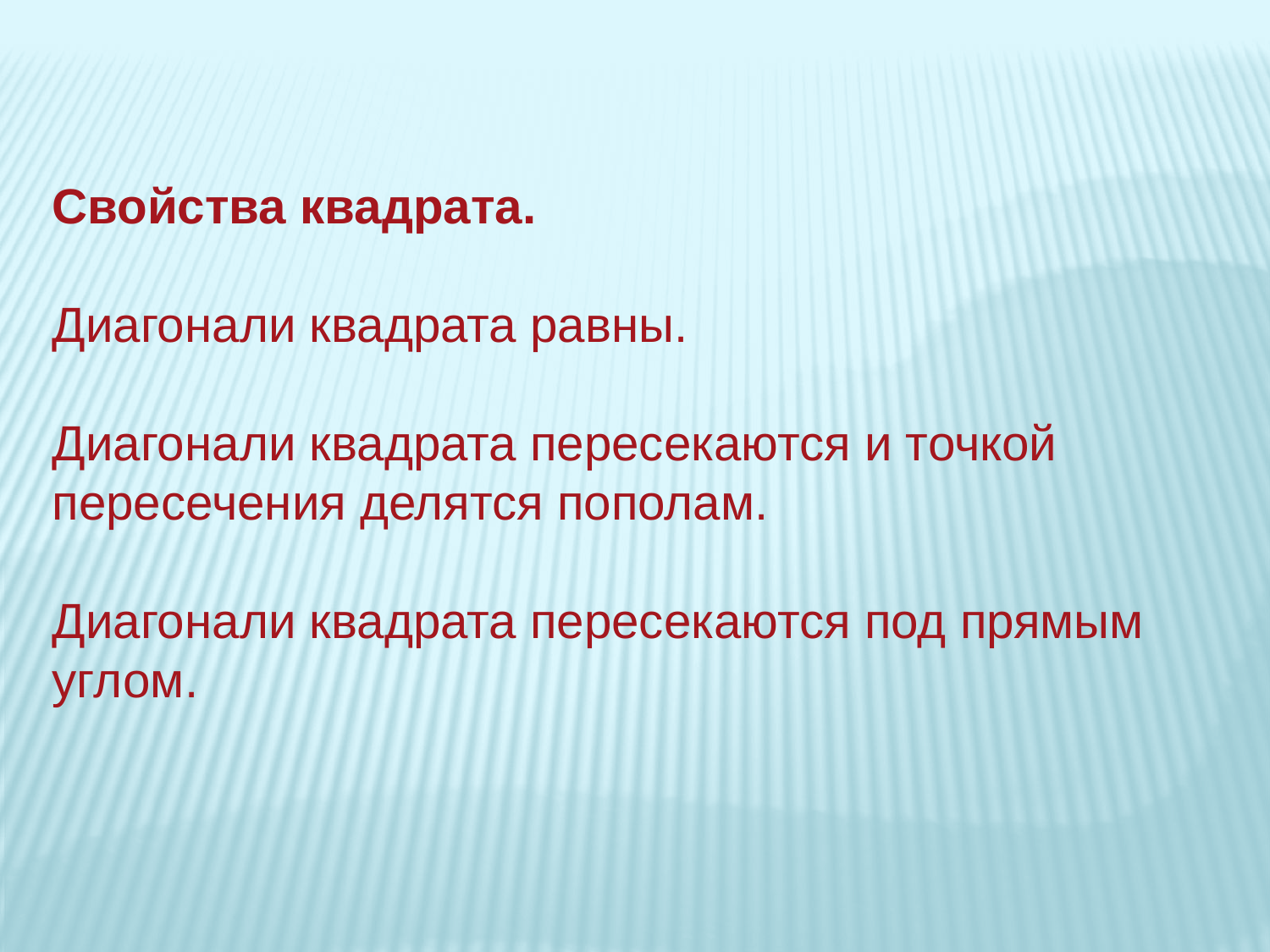

Свойства квадрата.

Диагонали квадрата равны.

Диагонали квадрата пересекаются и точкой  пересечения делятся пополам.

Диагонали квадрата пересекаются под прямым углом.